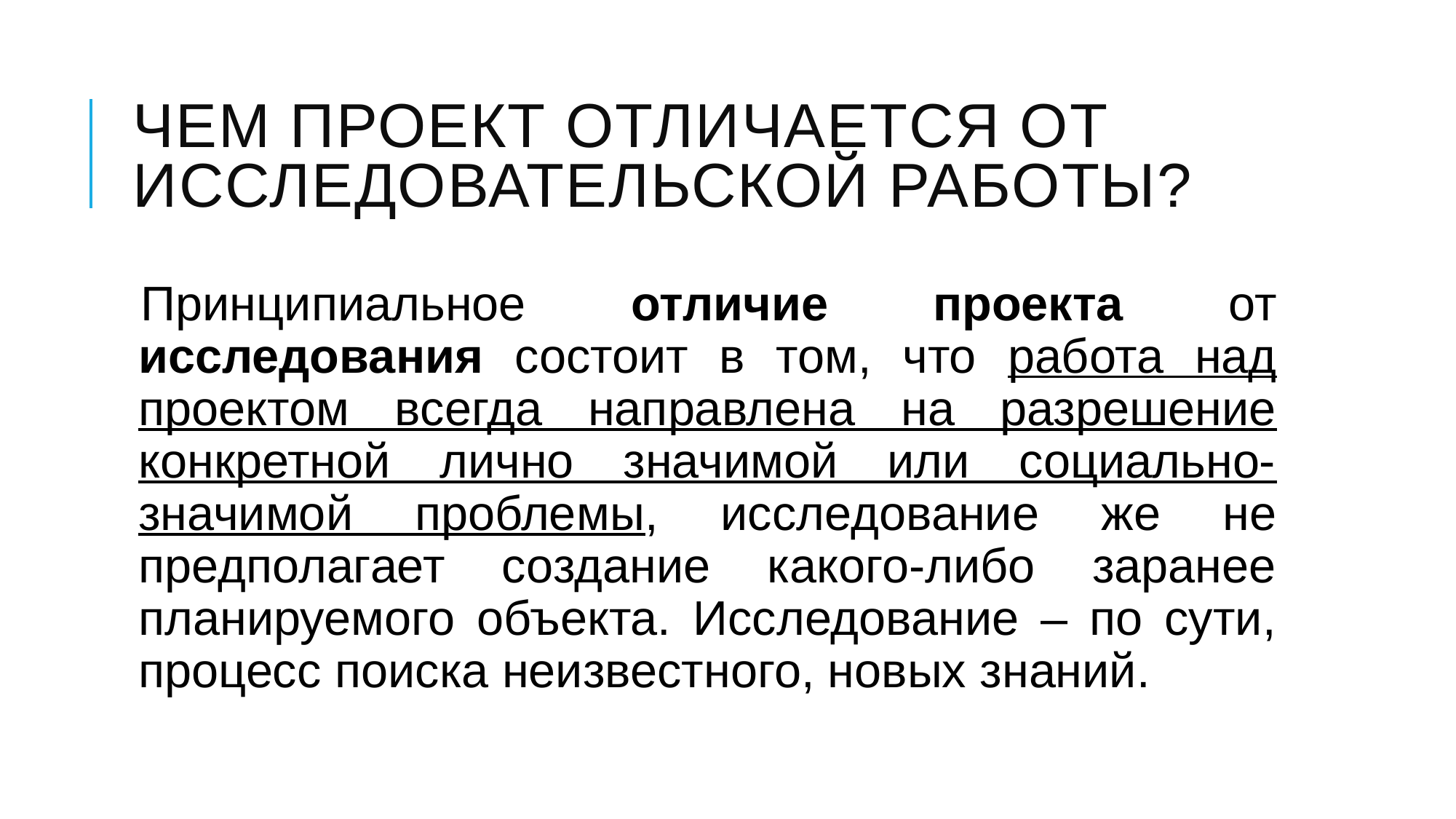

# Чем проект отличается от исследовательской работы?
Принципиальное отличие проекта от исследования состоит в том, что работа над проектом всегда направлена на разрешение конкретной лично значимой или социально-значимой проблемы, исследование же не предполагает создание какого-либо заранее планируемого объекта. Исследование – по сути, процесс поиска неизвестного, новых знаний.